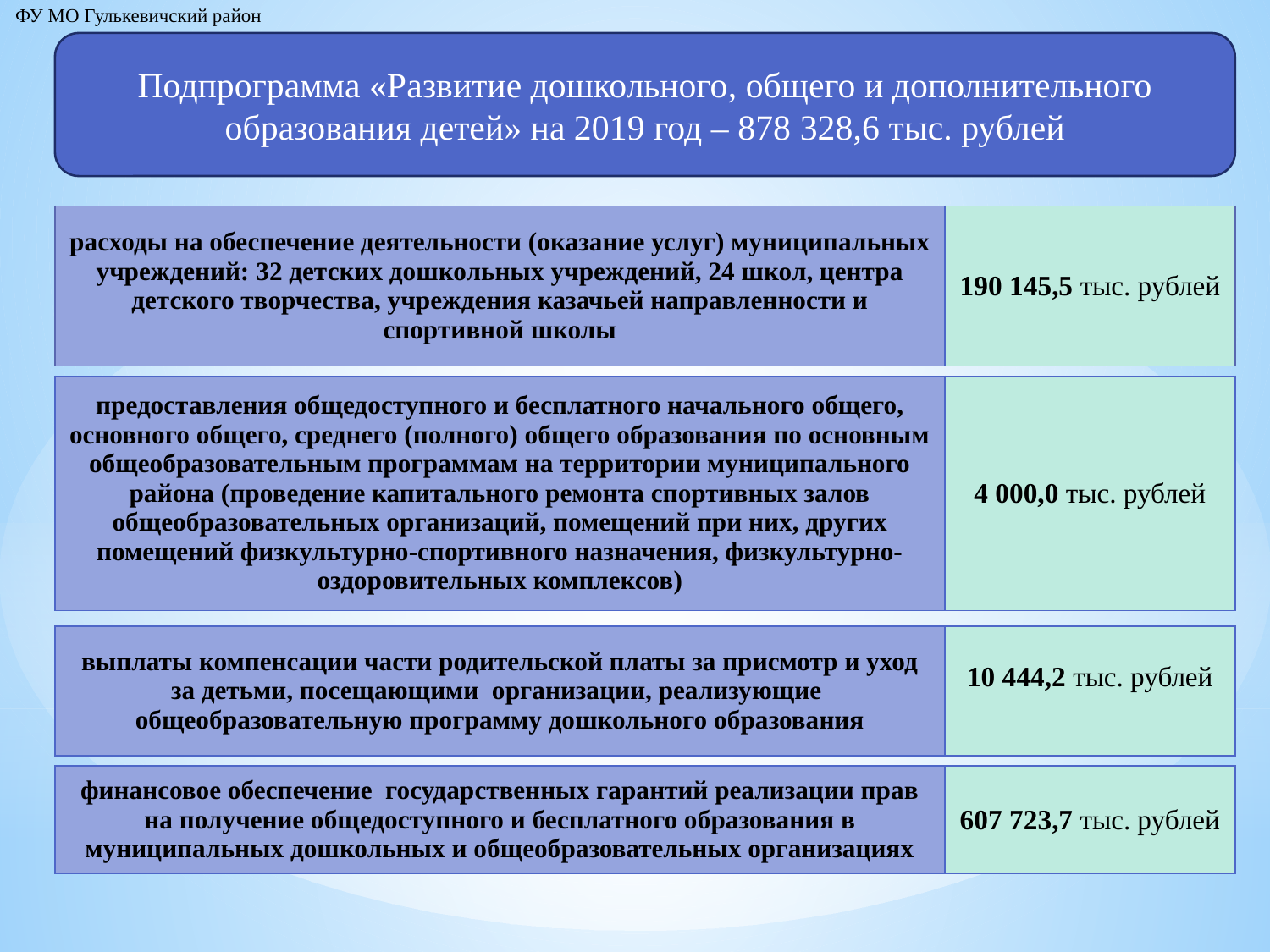

ФУ МО Гулькевичский район
Подпрограмма «Развитие дошкольного, общего и дополнительного образования детей» на 2019 год – 878 328,6 тыс. рублей
| расходы на обеспечение деятельности (оказание услуг) муниципальных учреждений: 32 детских дошкольных учреждений, 24 школ, центра детского творчества, учреждения казачьей направленности и спортивной школы | 190 145,5 тыс. рублей |
| --- | --- |
| предоставления общедоступного и бесплатного начального общего, основного общего, среднего (полного) общего образования по основным общеобразовательным программам на территории муниципального района (проведение капитального ремонта спортивных залов общеобразовательных организаций, помещений при них, других помещений физкультурно-спортивного назначения, физкультурно-оздоровительных комплексов) | 4 000,0 тыс. рублей |
| --- | --- |
| выплаты компенсации части родительской платы за присмотр и уход за детьми, посещающими организации, реализующие общеобразовательную программу дошкольного образования | 10 444,2 тыс. рублей |
| --- | --- |
| финансовое обеспечение государственных гарантий реализации прав на получение общедоступного и бесплатного образования в муниципальных дошкольных и общеобразовательных организациях | 607 723,7 тыс. рублей |
| --- | --- |